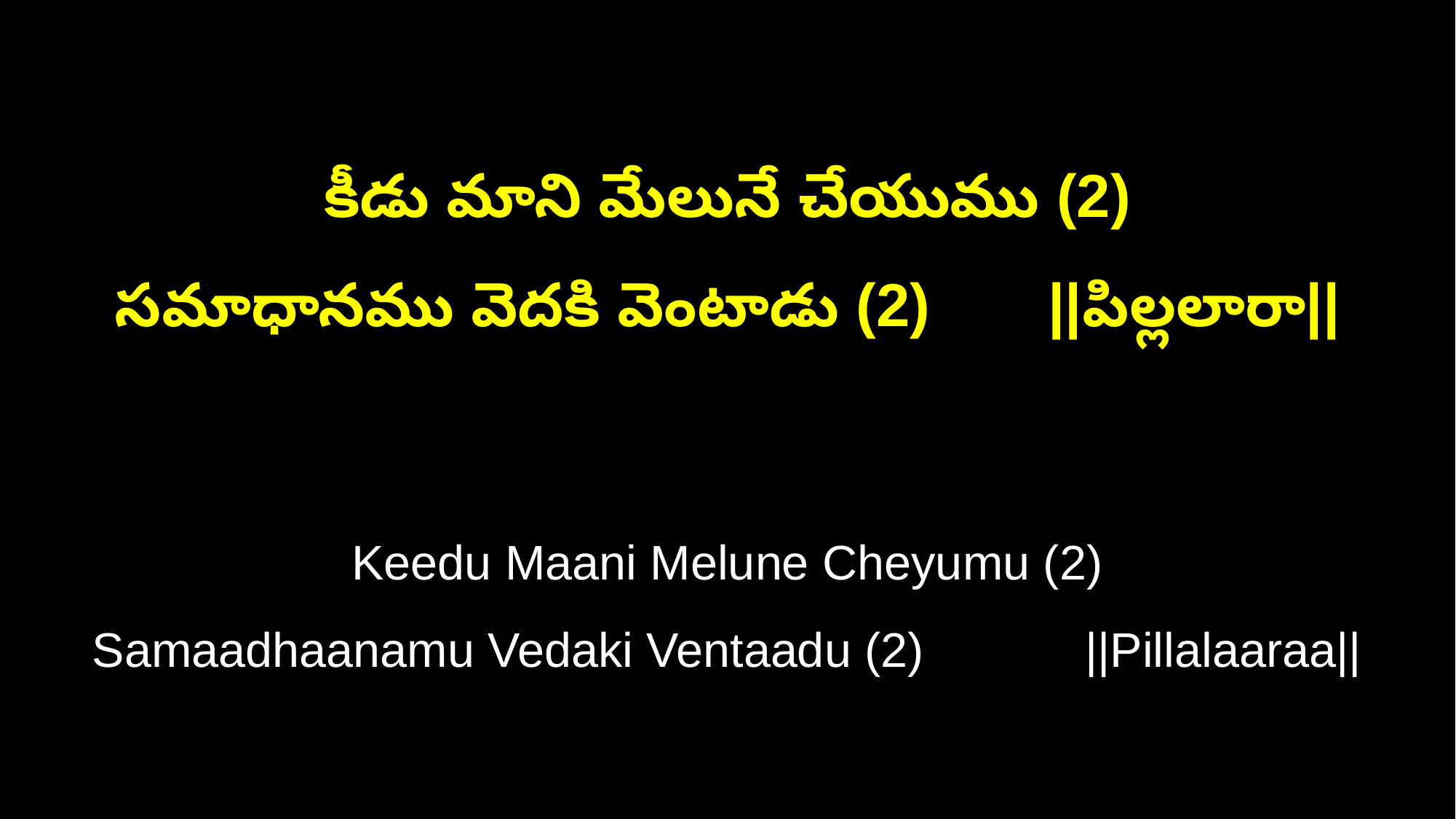

కీడు మాని మేలునే చేయుము (2)
సమాధానము వెదకి వెంటాడు (2)       ||పిల్లలారా||
Keedu Maani Melune Cheyumu (2)
Samaadhaanamu Vedaki Ventaadu (2)            ||Pillalaaraa||